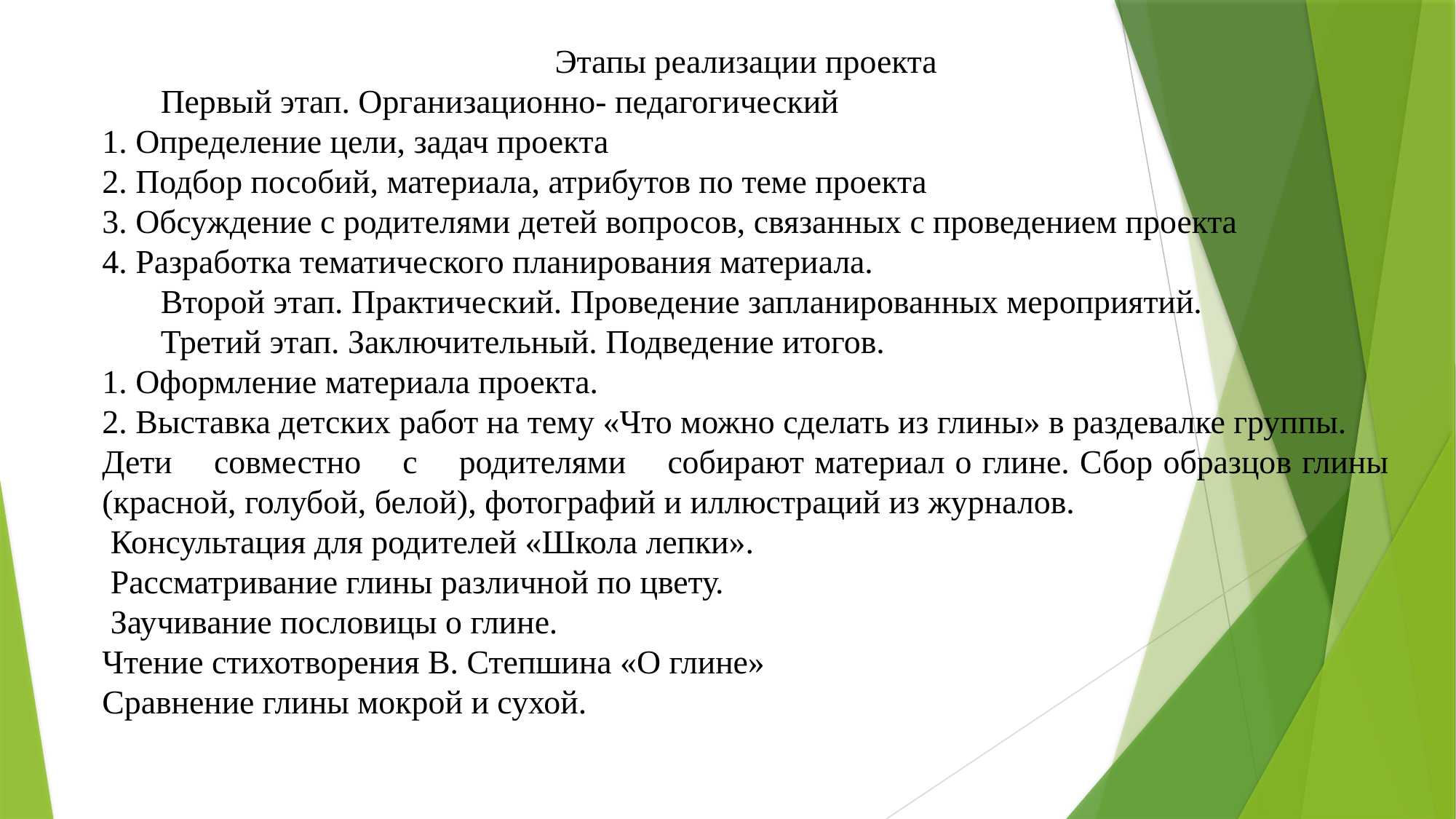

Этапы реализации проекта
       Первый этап. Организационно- педагогический
1. Определение цели, задач проекта
2. Подбор пособий, материала, атрибутов по теме проекта
3. Обсуждение с родителями детей вопросов, связанных с проведением проекта
4. Разработка тематического планирования материала.
       Второй этап. Практический. Проведение запланированных мероприятий.
       Третий этап. Заключительный. Подведение итогов.
1. Оформление материала проекта.
2. Выставка детских работ на тему «Что можно сделать из глины» в раздевалке группы.
Дети    совместно    с    родителями    собирают материал о глине. Сбор образцов глины (красной, голубой, белой), фотографий и иллюстраций из журналов.
 Консультация для родителей «Школа лепки».
 Рассматривание глины различной по цвету.
 Заучивание пословицы о глине.
Чтение стихотворения В. Степшина «О глине»
Сравнение глины мокрой и сухой.